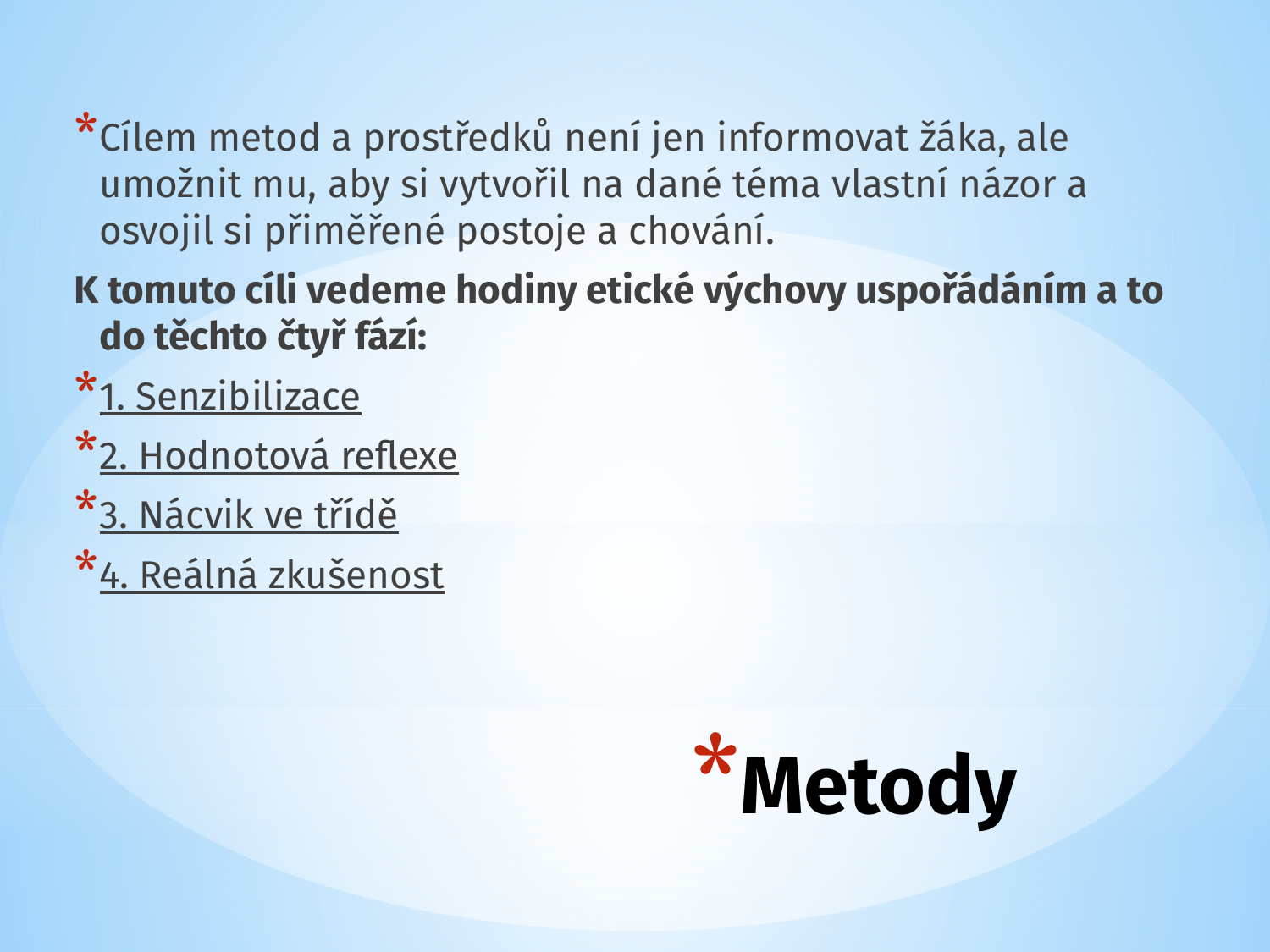

Cílem metod a prostředků není jen informovat žáka, ale umožnit mu, aby si vytvořil na dané téma vlastní názor a osvojil si přiměřené postoje a chování.
K tomuto cíli vedeme hodiny etické výchovy uspořádáním a to do těchto čtyř fází:
1. Senzibilizace
2. Hodnotová reflexe
3. Nácvik ve třídě
4. Reálná zkušenost
# Metody